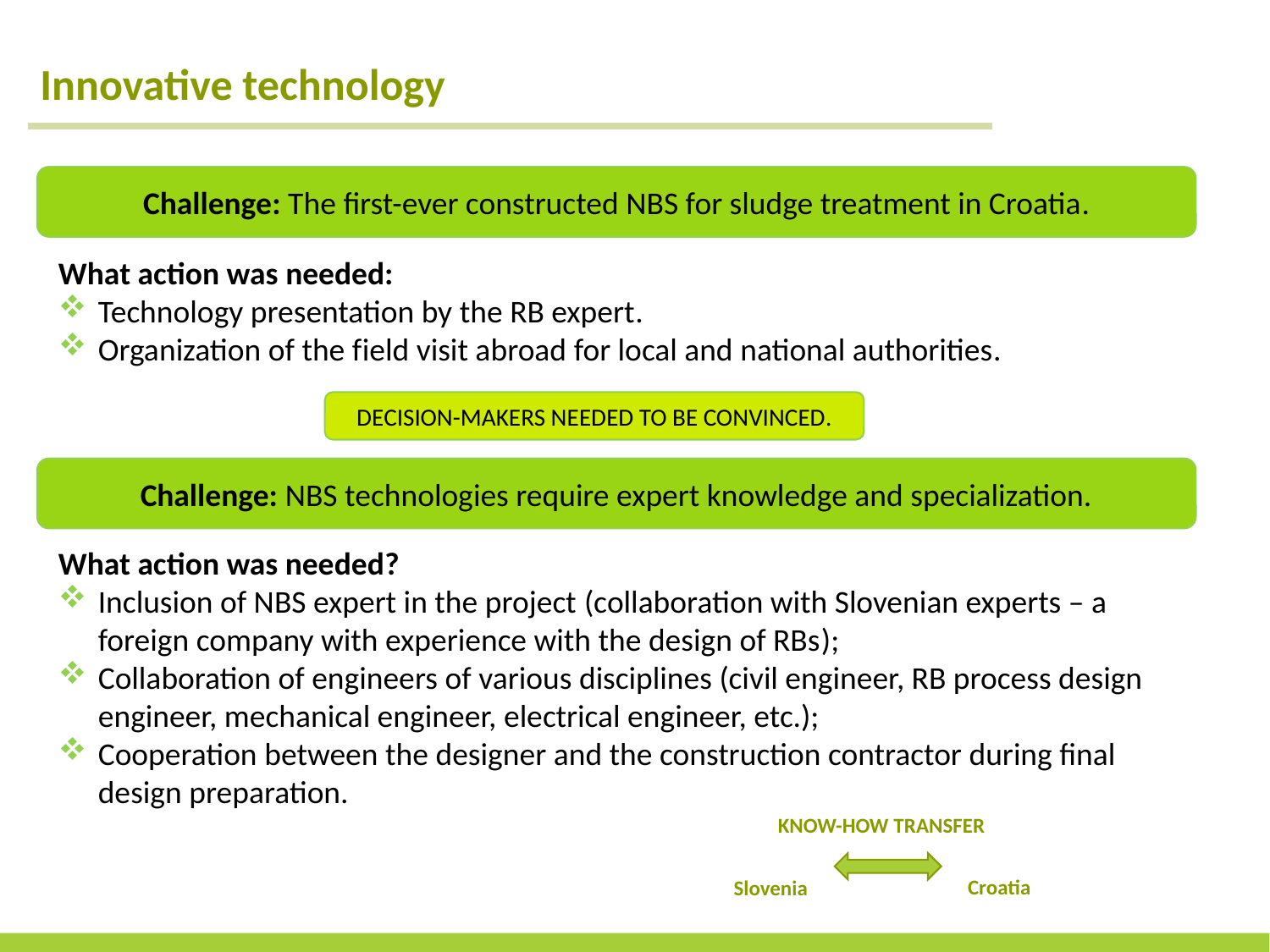

Innovative technology
Challenge: The first-ever constructed NBS for sludge treatment in Croatia.
What action was needed:
Technology presentation by the RB expert.
Organization of the field visit abroad for local and national authorities.
DECISION-MAKERS NEEDED TO BE CONVINCED.
Challenge: NBS technologies require expert knowledge and specialization.
What action was needed?
Inclusion of NBS expert in the project (collaboration with Slovenian experts – a foreign company with experience with the design of RBs);
Collaboration of engineers of various disciplines (civil engineer, RB process design engineer, mechanical engineer, electrical engineer, etc.);
Cooperation between the designer and the construction contractor during final design preparation.
KNOW-HOW TRANSFER

Croatia
Slovenia